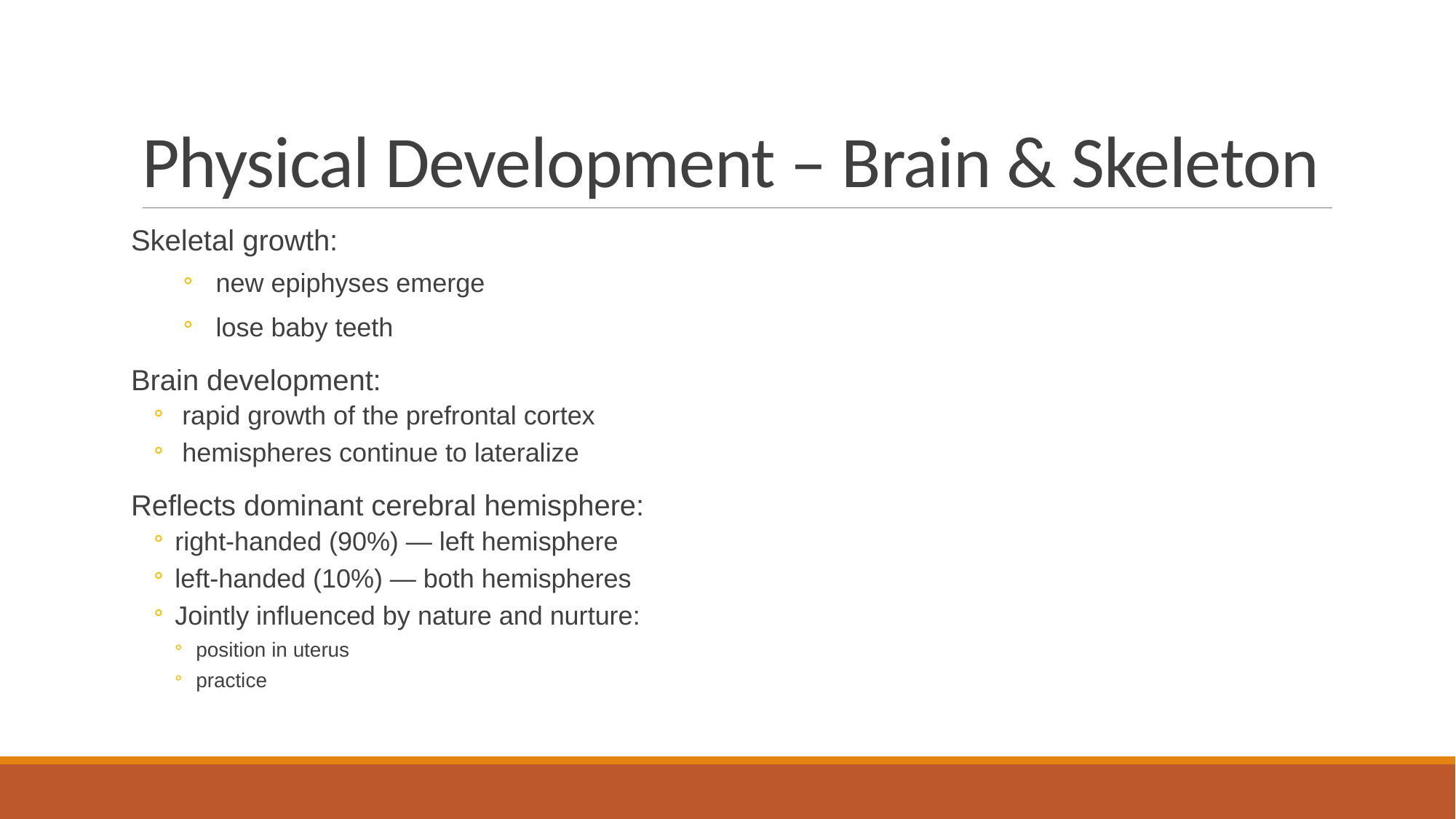

# Physical Development – Brain & Skeleton
Skeletal growth:
new epiphyses emerge
lose baby teeth
Brain development:
 rapid growth of the prefrontal cortex
 hemispheres continue to lateralize
Reflects dominant cerebral hemisphere:
right-handed (90%) — left hemisphere
left-handed (10%) — both hemispheres
Jointly influenced by nature and nurture:
position in uterus
practice